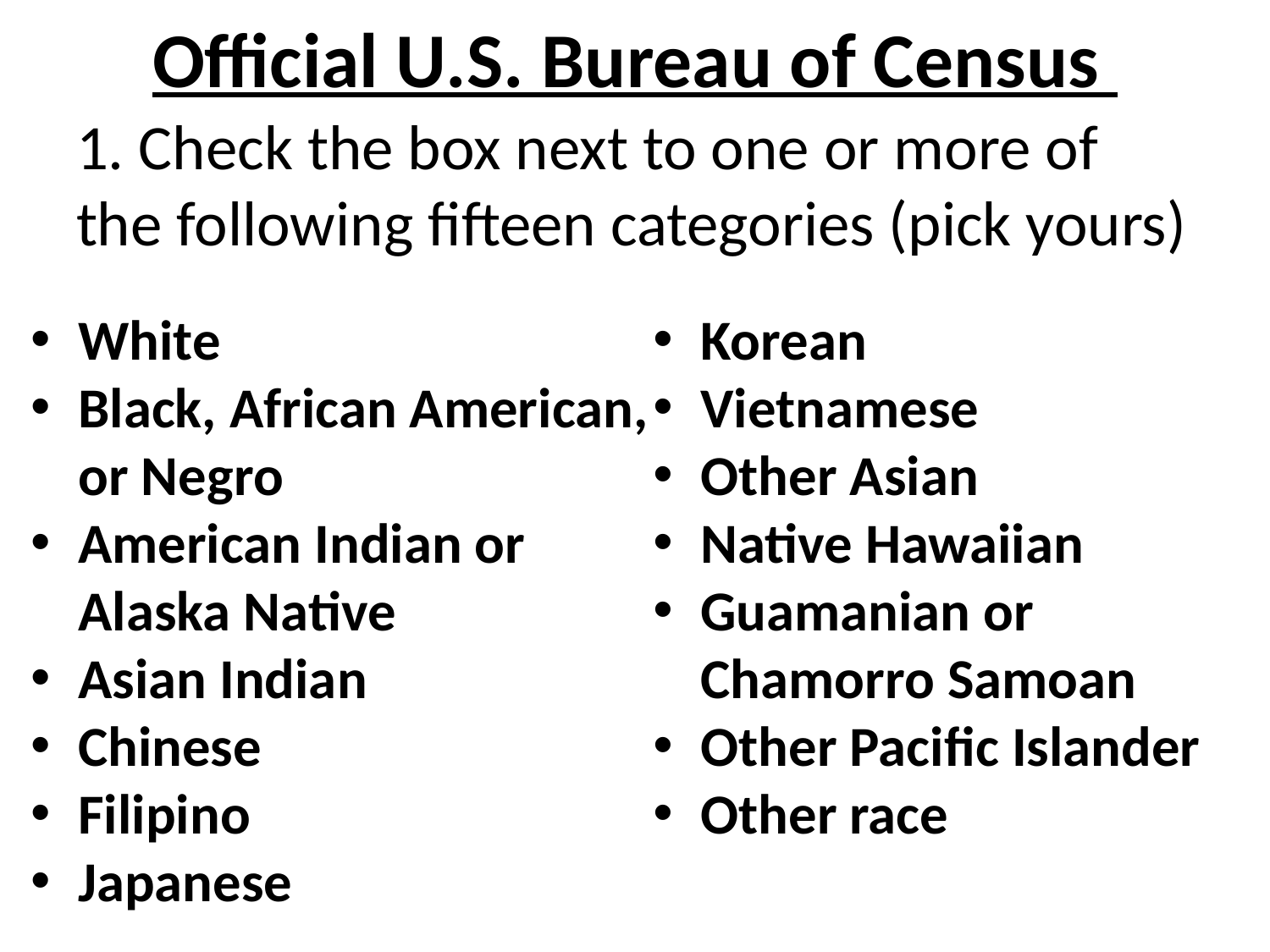

# Official U.S. Bureau of Census
1. Check the box next to one or more of the following fifteen categories (pick yours)

White
Black, African American, or Negro
American Indian or Alaska Native
Asian Indian
Chinese
Filipino
Japanese

Korean
Vietnamese
Other Asian
Native Hawaiian
Guamanian or Chamorro Samoan
Other Pacific Islander
Other race